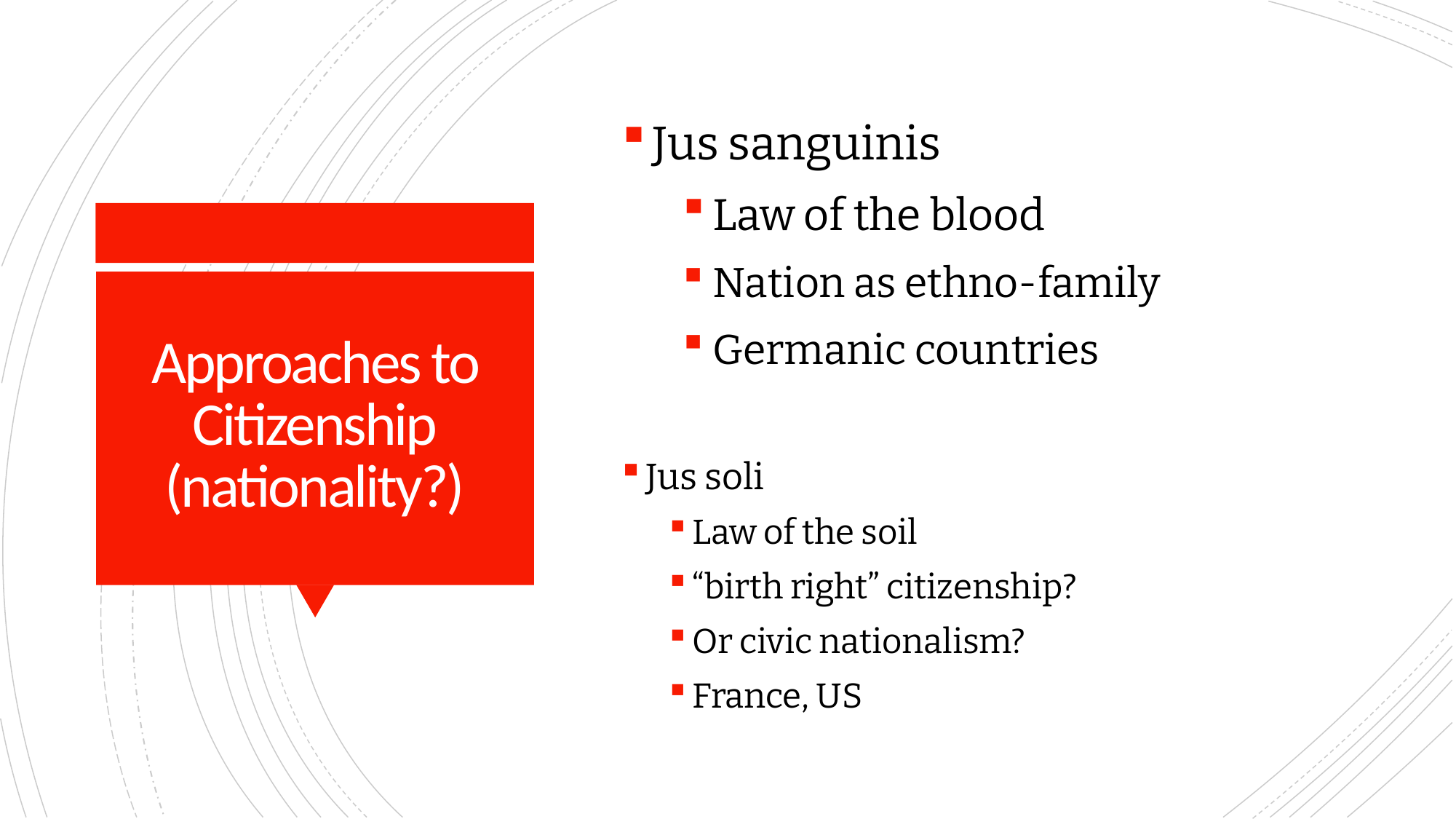

Jus sanguinis
Law of the blood
Nation as ethno-family
Germanic countries
# Approaches to Citizenship (nationality?)
Jus soli
Law of the soil
“birth right” citizenship?
Or civic nationalism?
France, US